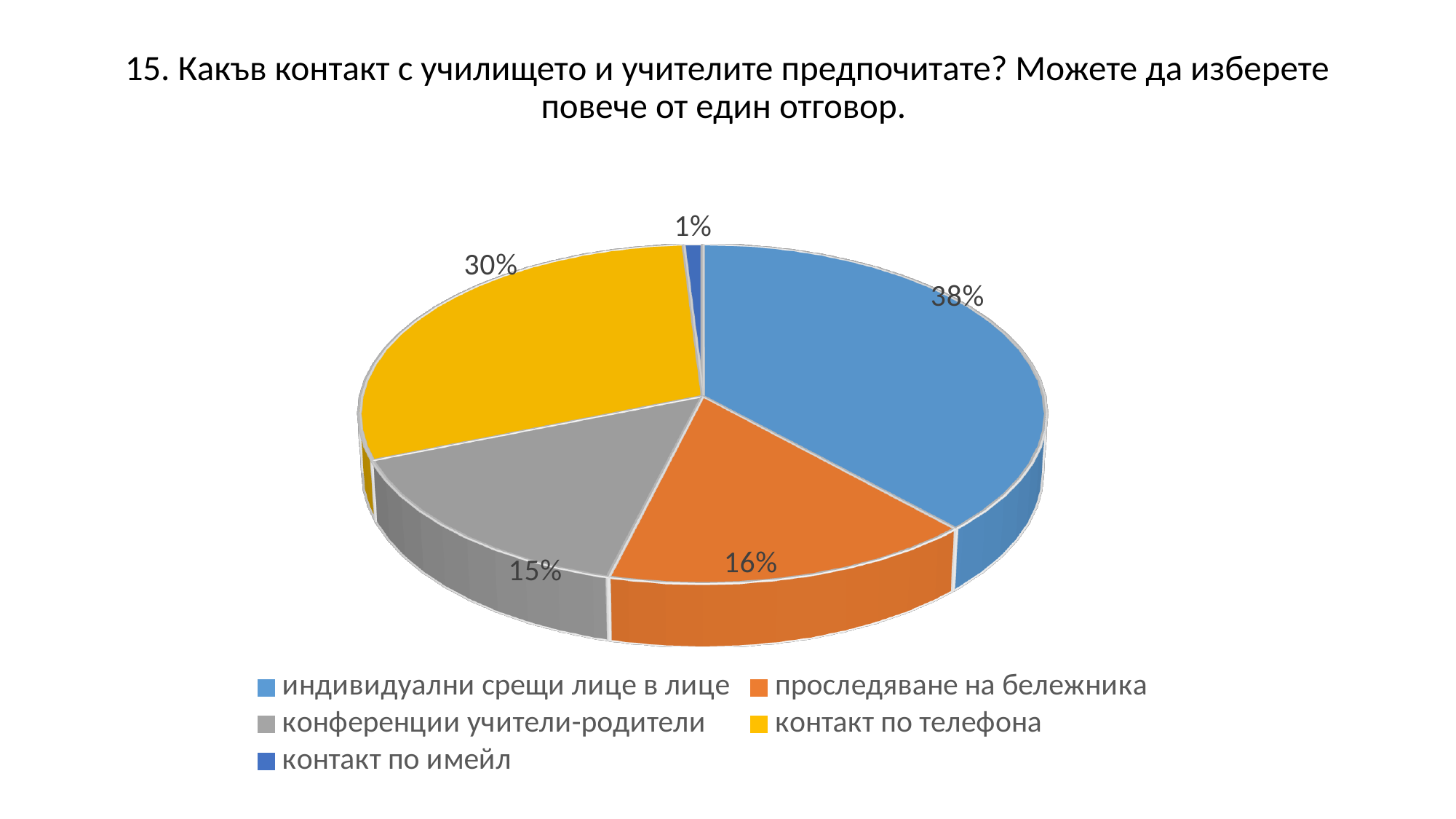

# 15. Какъв контакт с училището и учителите предпочитате? Можете да изберете повече от един отговор.

[unsupported chart]